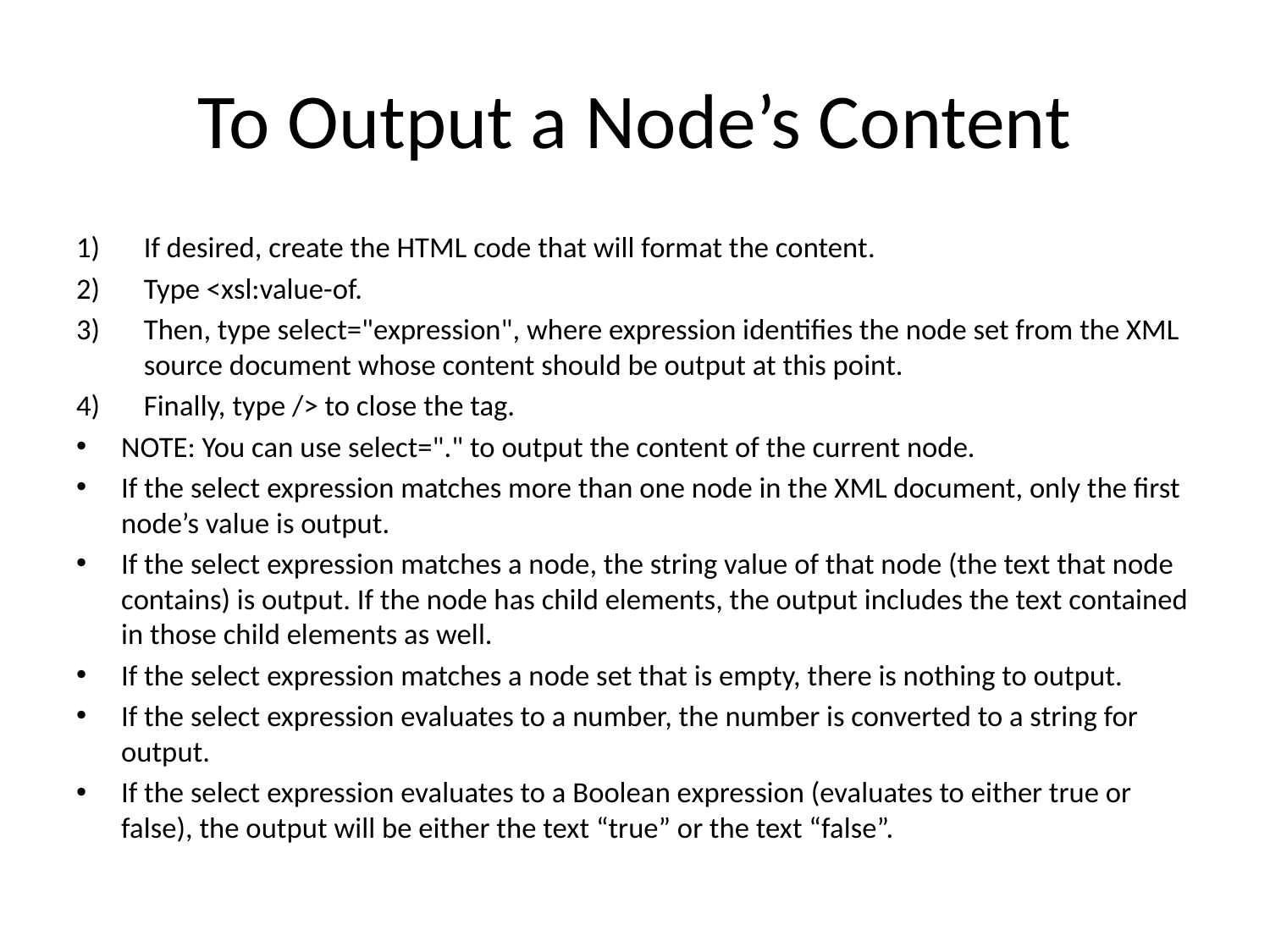

# To Output a Node’s Content
If desired, create the HTML code that will format the content.
Type <xsl:value-of.
Then, type select="expression", where expression identifies the node set from the XML source document whose content should be output at this point.
Finally, type /> to close the tag.
NOTE: You can use select="." to output the content of the current node.
If the select expression matches more than one node in the XML document, only the first node’s value is output.
If the select expression matches a node, the string value of that node (the text that node contains) is output. If the node has child elements, the output includes the text contained in those child elements as well.
If the select expression matches a node set that is empty, there is nothing to output.
If the select expression evaluates to a number, the number is converted to a string for output.
If the select expression evaluates to a Boolean expression (evaluates to either true or false), the output will be either the text “true” or the text “false”.